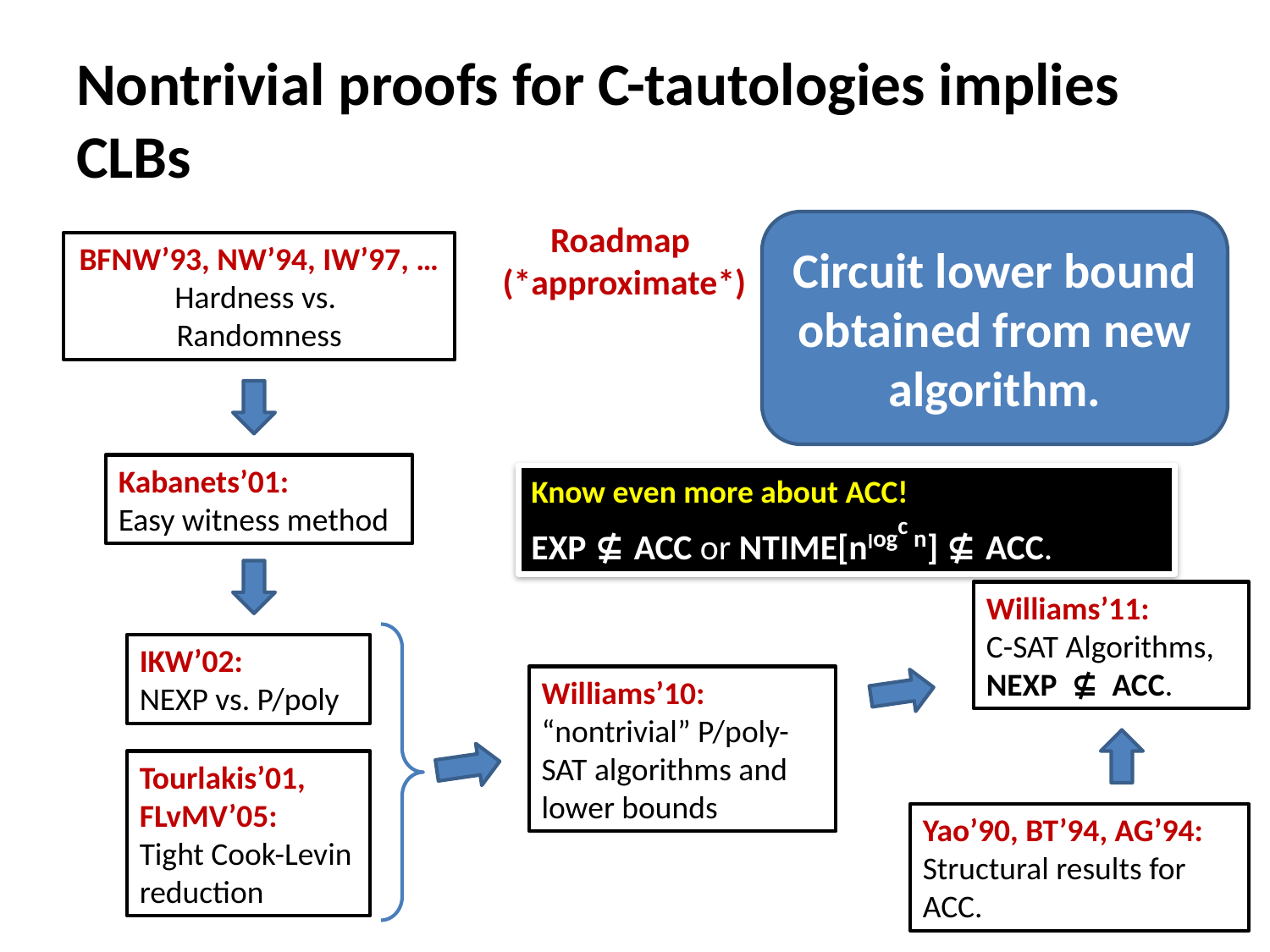

# Nontrivial proofs for C-tautologies implies CLBs
Roadmap
(*approximate*)
Circuit lower bound obtained from new algorithm.
BFNW’93, NW’94, IW’97, …
Hardness vs.
Randomness

Kabanets’01:
Easy witness method
Know even more about ACC!
EXP ⊈ ACC or NTIME[nlogc n] ⊈ ACC.

Williams’11:
C-SAT Algorithms,
NEXP  ⊈  ACC.

IKW’02:
NEXP vs. P/poly
Williams’10:
“nontrivial” P/poly-SAT algorithms and lower bounds

Tourlakis’01, FLvMV’05:
Tight Cook-Levin reduction
Yao’90, BT’94, AG’94:
Structural results for ACC.